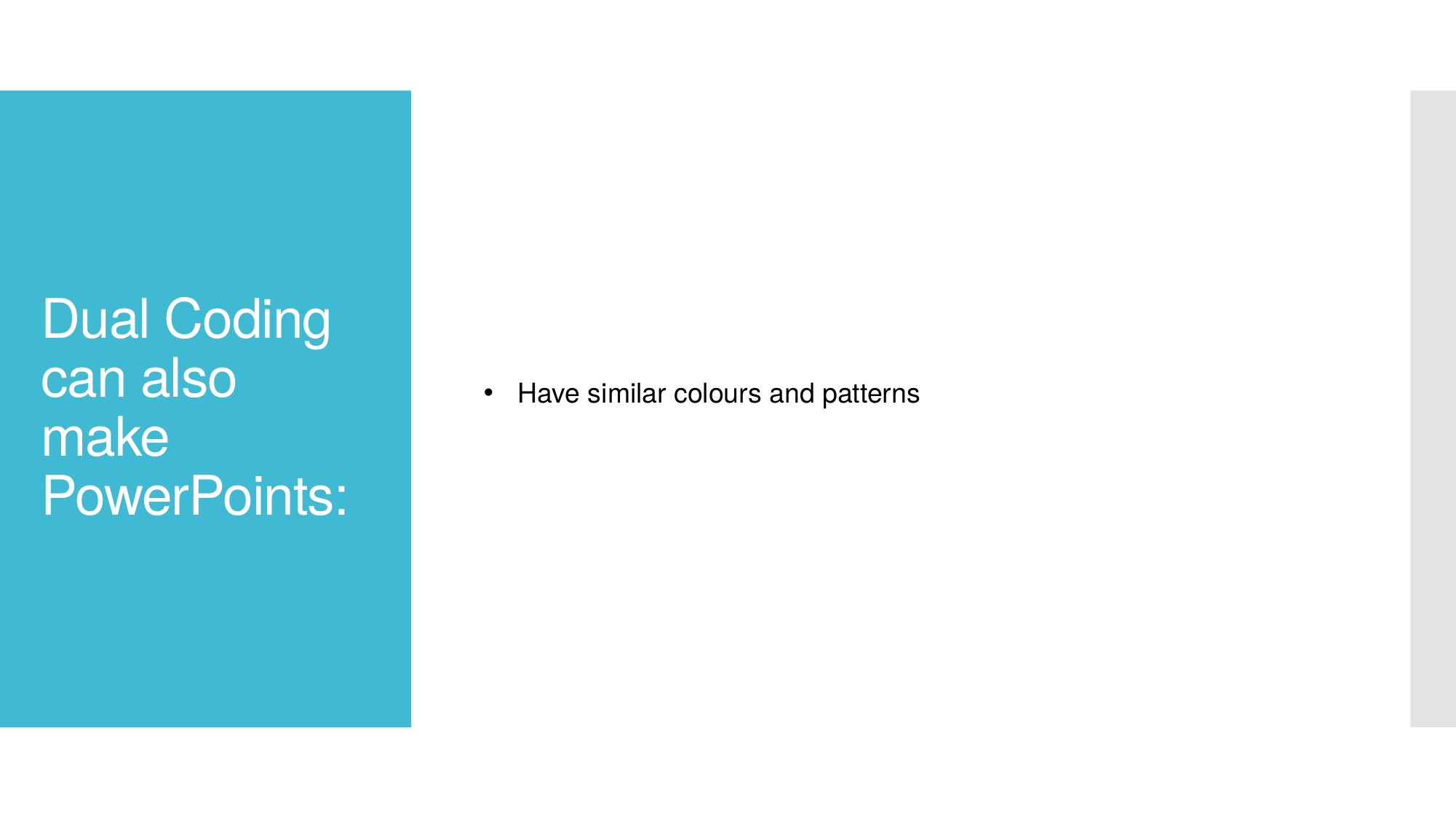

# Dual Coding can also make PowerPoints:
Have similar colours and patterns